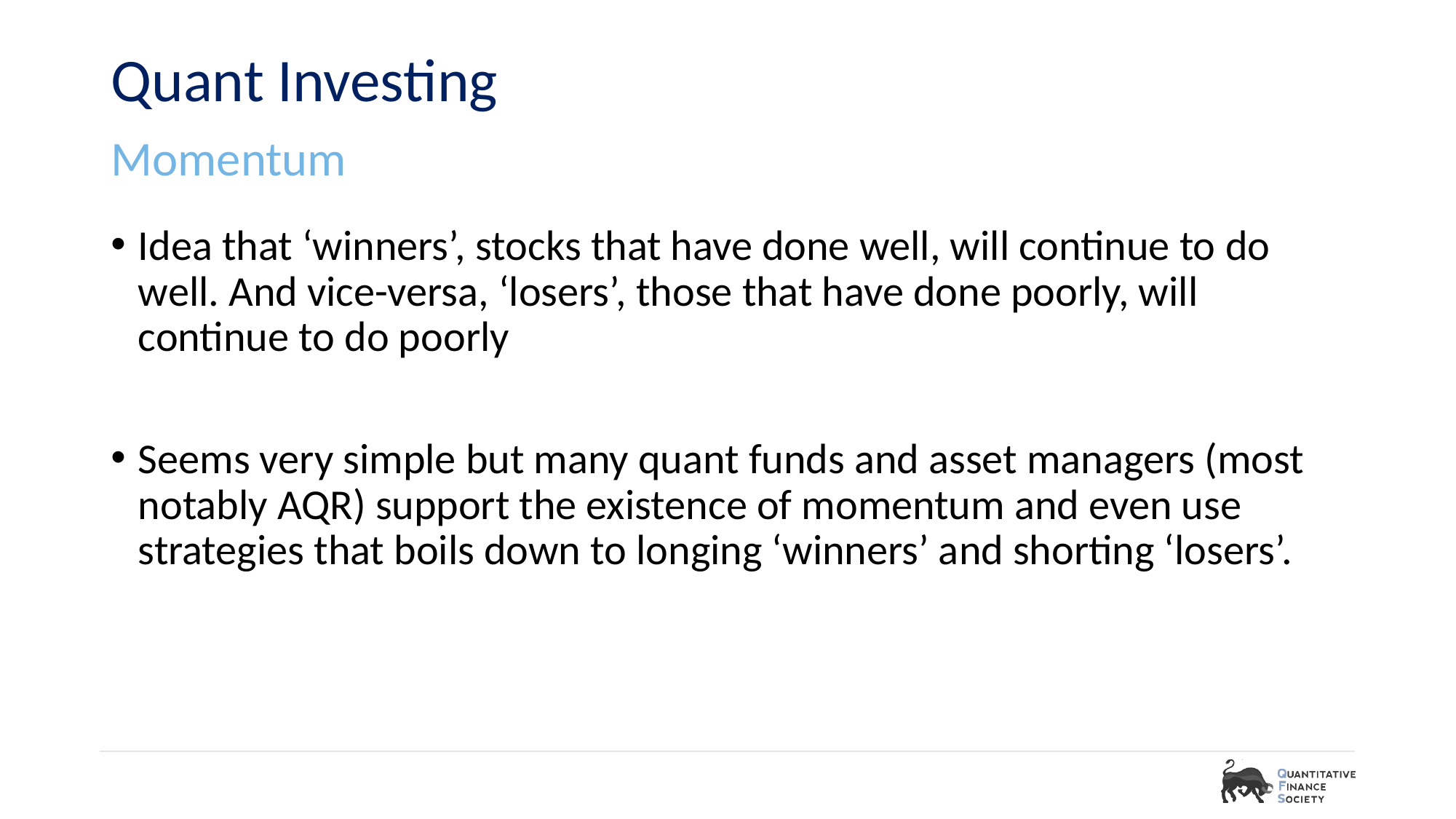

# Quant Investing
Momentum
Idea that ‘winners’, stocks that have done well, will continue to do well. And vice-versa, ‘losers’, those that have done poorly, will continue to do poorly

Seems very simple but many quant funds and asset managers (most notably AQR) support the existence of momentum and even use strategies that boils down to longing ‘winners’ and shorting ‘losers’.